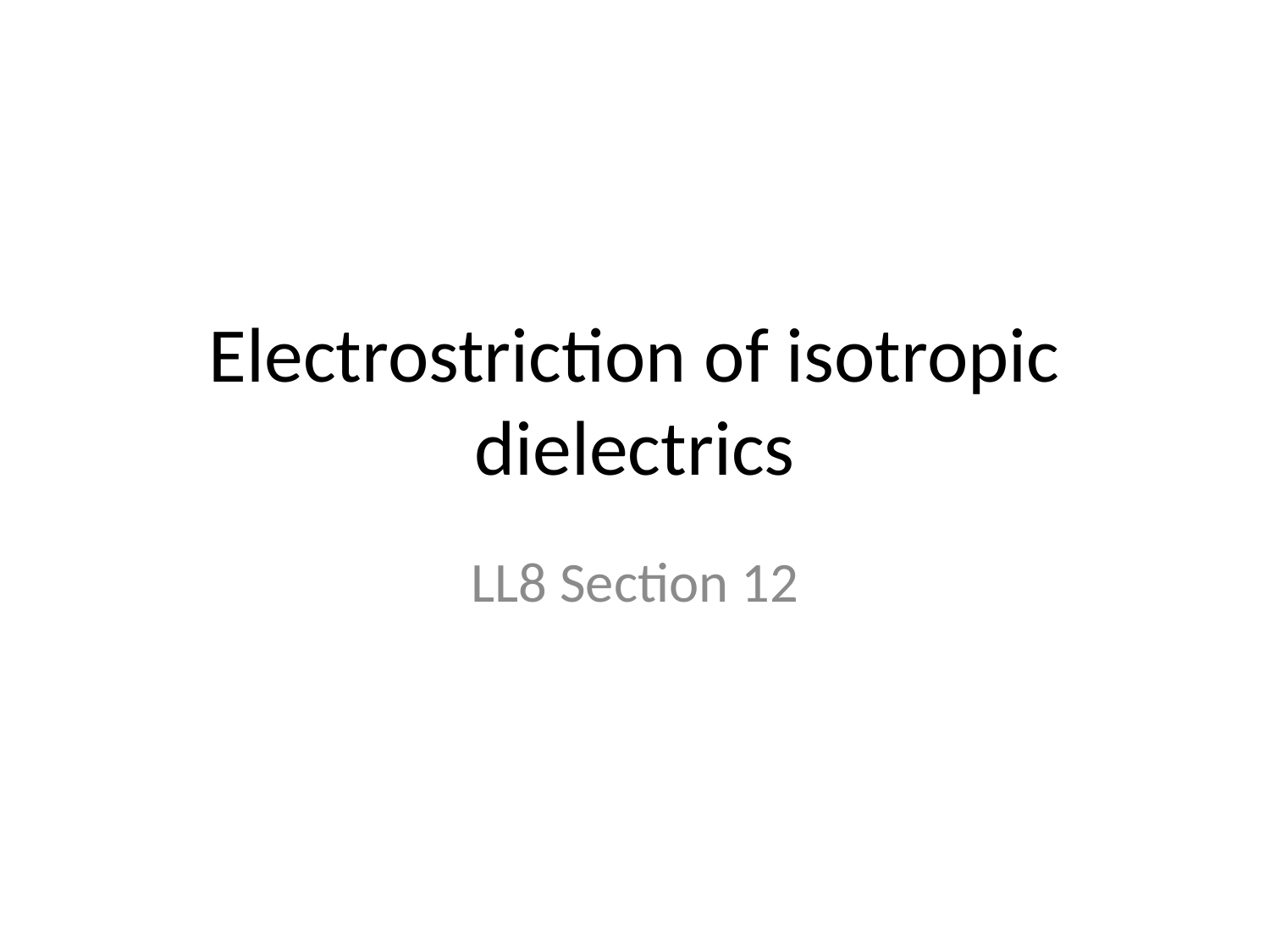

# Electrostriction of isotropic dielectrics
LL8 Section 12